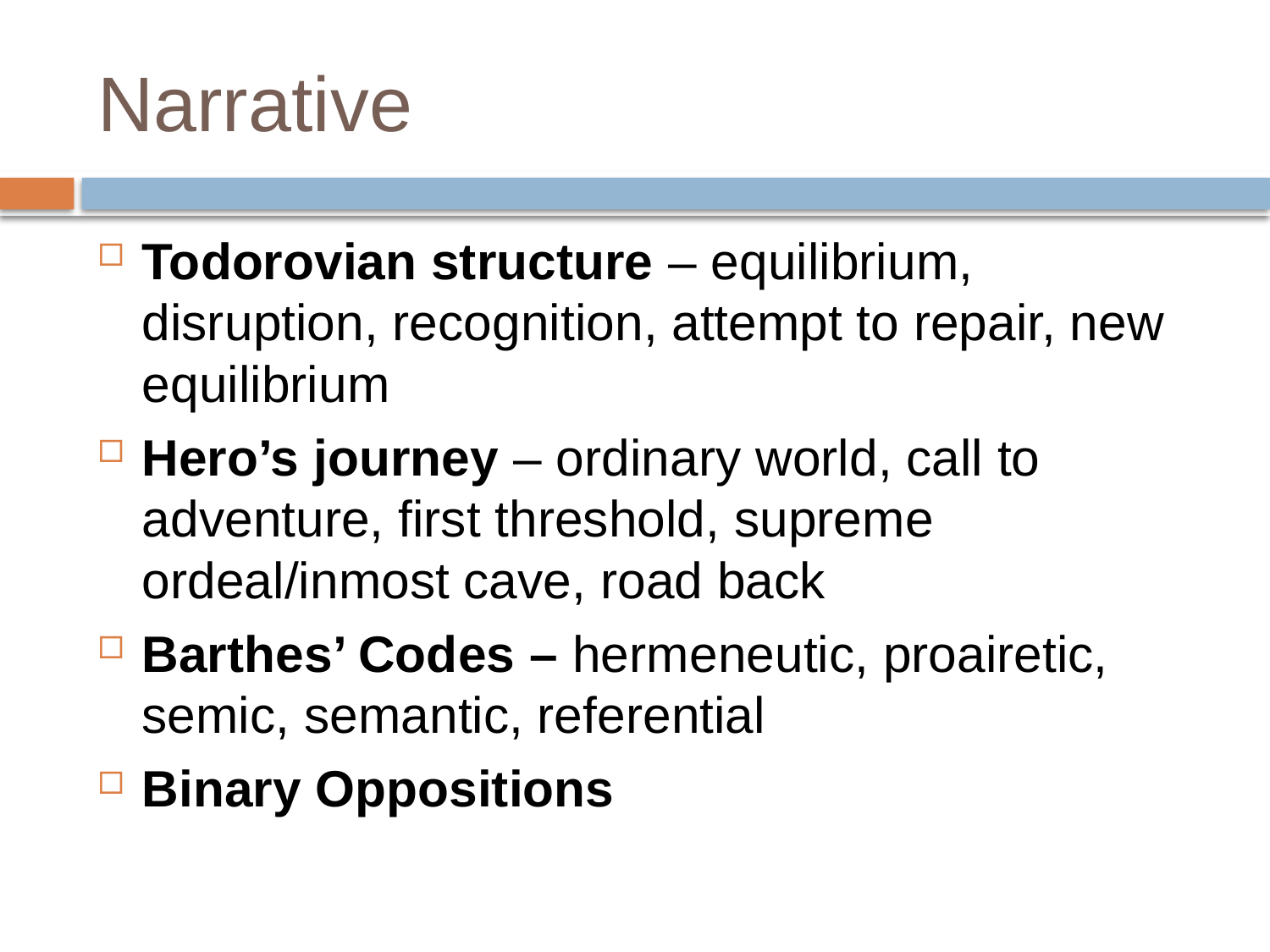

# Narrative
Todorovian structure – equilibrium, disruption, recognition, attempt to repair, new equilibrium
Hero’s journey – ordinary world, call to adventure, first threshold, supreme ordeal/inmost cave, road back
Barthes’ Codes – hermeneutic, proairetic, semic, semantic, referential
Binary Oppositions